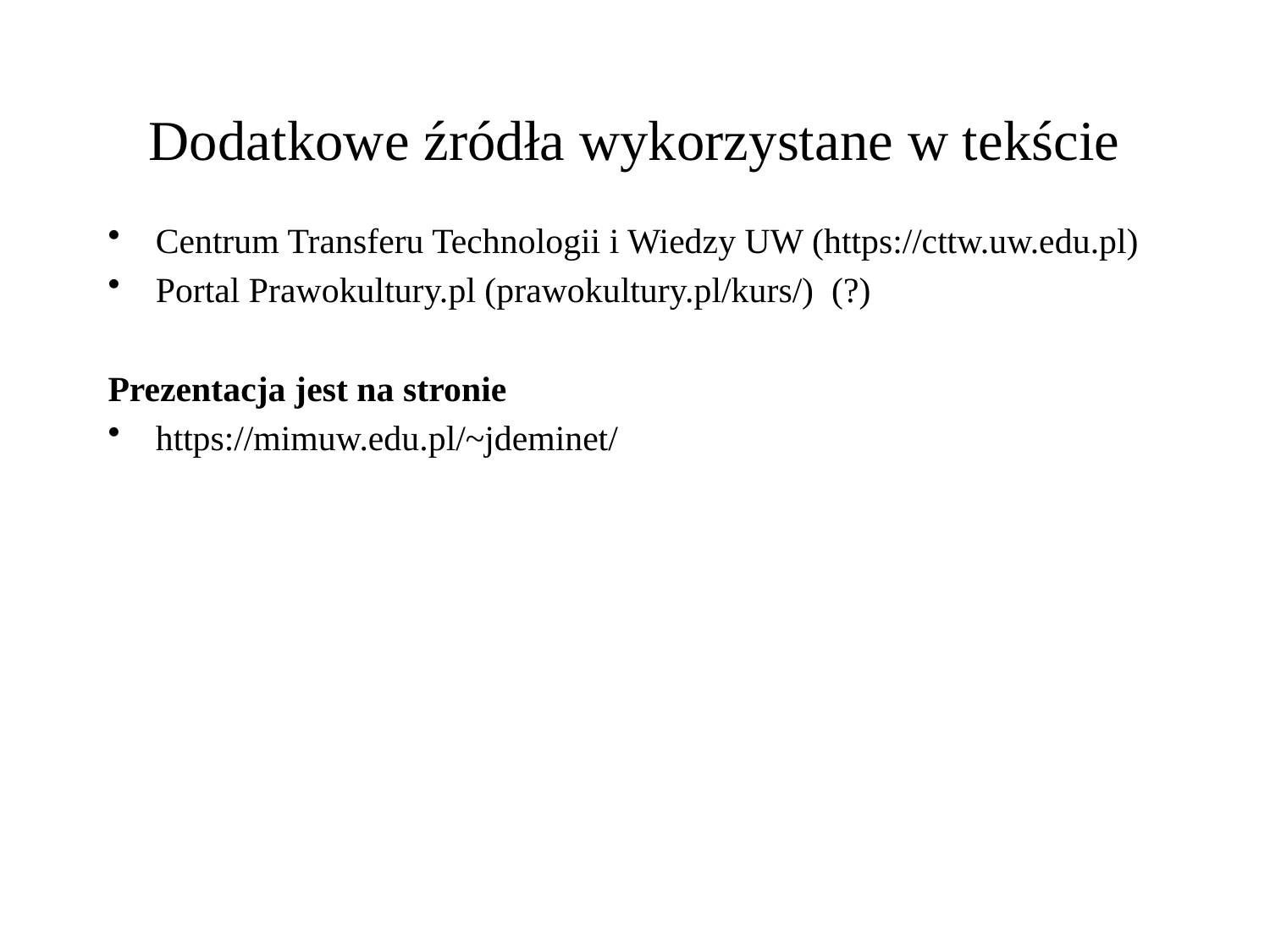

# Dodatkowe źródła wykorzystane w tekście
Centrum Transferu Technologii i Wiedzy UW (https://cttw.uw.edu.pl)
Portal Prawokultury.pl (prawokultury.pl/kurs/)  (?)

Prezentacja jest na stronie
https://mimuw.edu.pl/~jdeminet/